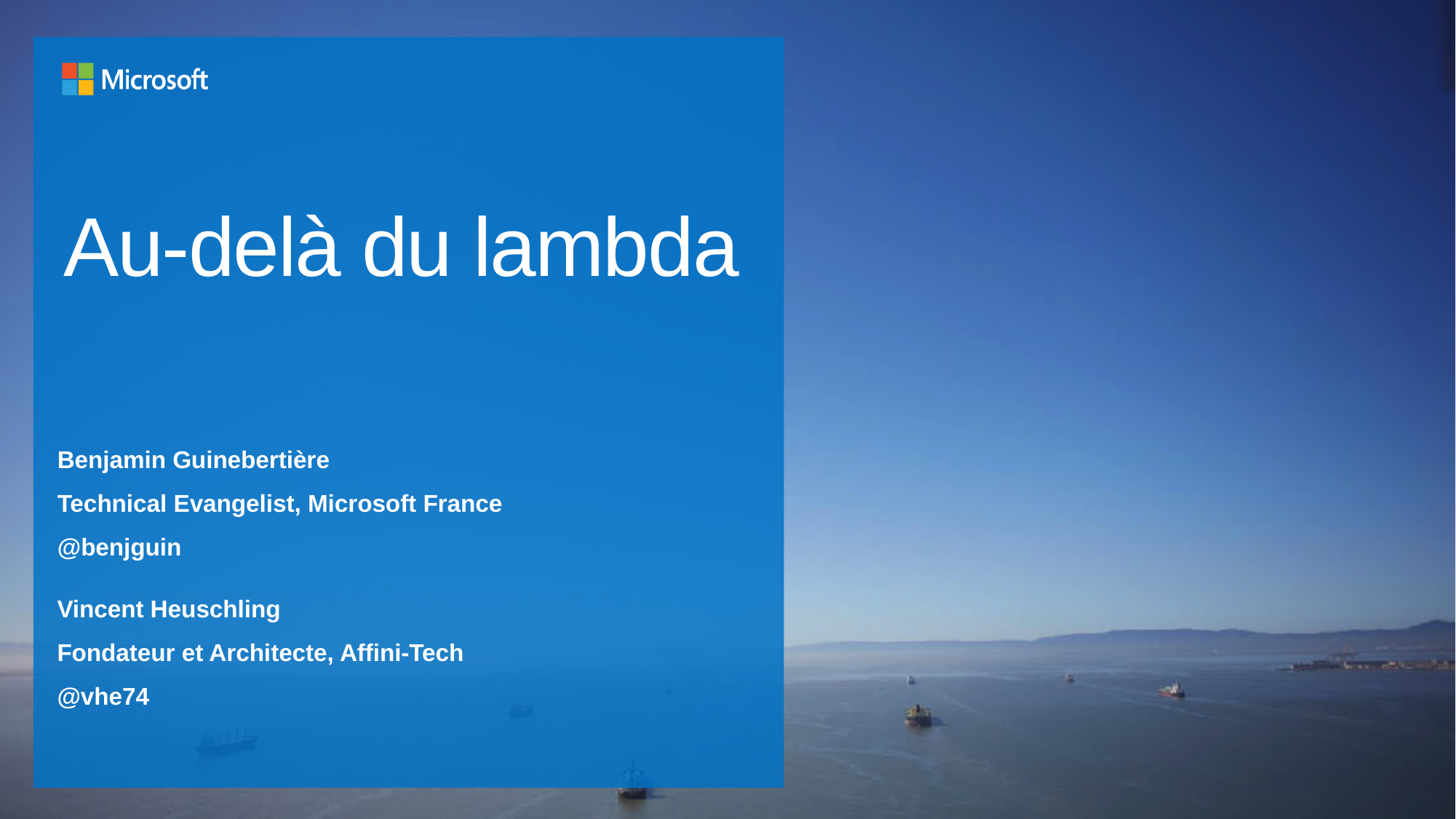

# Au-delà du lambda
Benjamin Guinebertière
Technical Evangelist, Microsoft France
@benjguin
Vincent Heuschling
Fondateur et Architecte, Affini-Tech
@vhe74